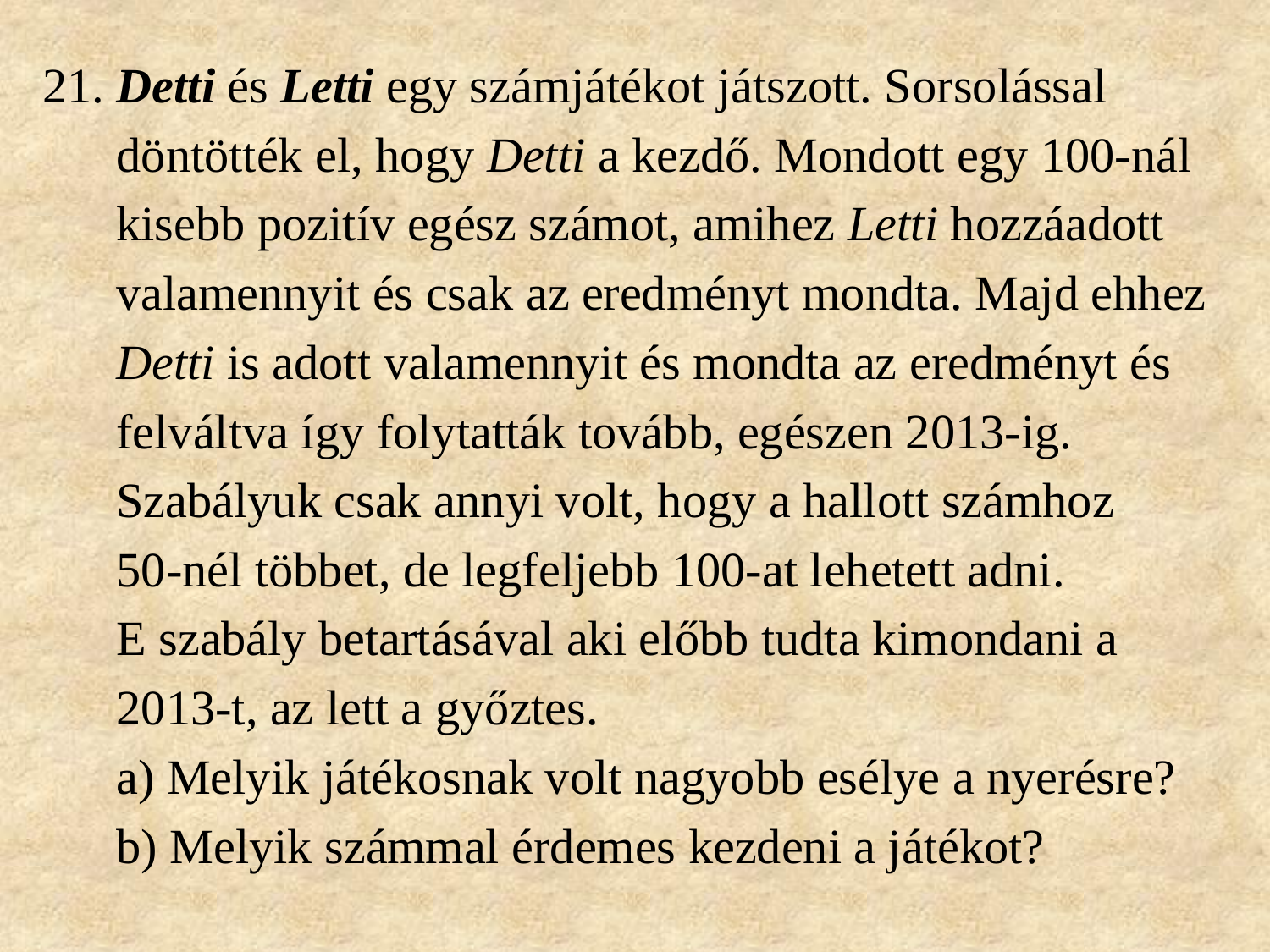

21. Detti és Letti egy számjátékot játszott. Sorsolással
      döntötték el, hogy Detti a kezdő. Mondott egy 100-nál
      kisebb pozitív egész számot, amihez Letti hozzáadott
      valamennyit és csak az eredményt mondta. Majd ehhez
      Detti is adott valamennyit és mondta az eredményt és
      felváltva így folytatták tovább, egészen 2013-ig.
      Szabályuk csak annyi volt, hogy a hallott számhoz
      50-nél többet, de legfeljebb 100-at lehetett adni.
      E szabály betartásával aki előbb tudta kimondani a
      2013-t, az lett a győztes.
      a) Melyik játékosnak volt nagyobb esélye a nyerésre?
      b) Melyik számmal érdemes kezdeni a játékot?